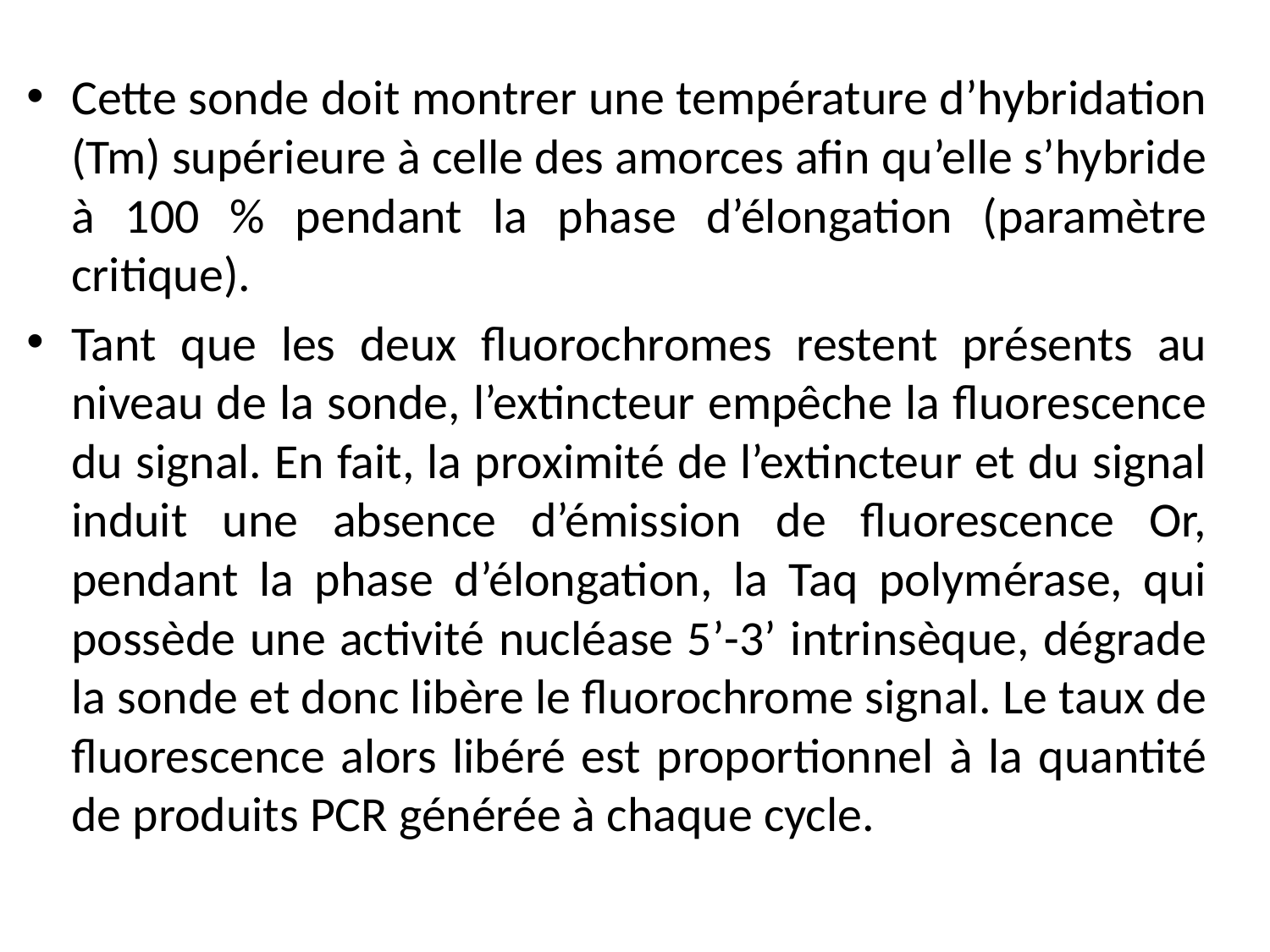

Cette sonde doit montrer une température d’hybridation (Tm) supérieure à celle des amorces afin qu’elle s’hybride à 100 % pendant la phase d’élongation (paramètre critique).
Tant que les deux fluorochromes restent présents au niveau de la sonde, l’extincteur empêche la fluorescence du signal. En fait, la proximité de l’extincteur et du signal induit une absence d’émission de fluorescence Or, pendant la phase d’élongation, la Taq polymérase, qui possède une activité nucléase 5’-3’ intrinsèque, dégrade la sonde et donc libère le fluorochrome signal. Le taux de fluorescence alors libéré est proportionnel à la quantité de produits PCR générée à chaque cycle.